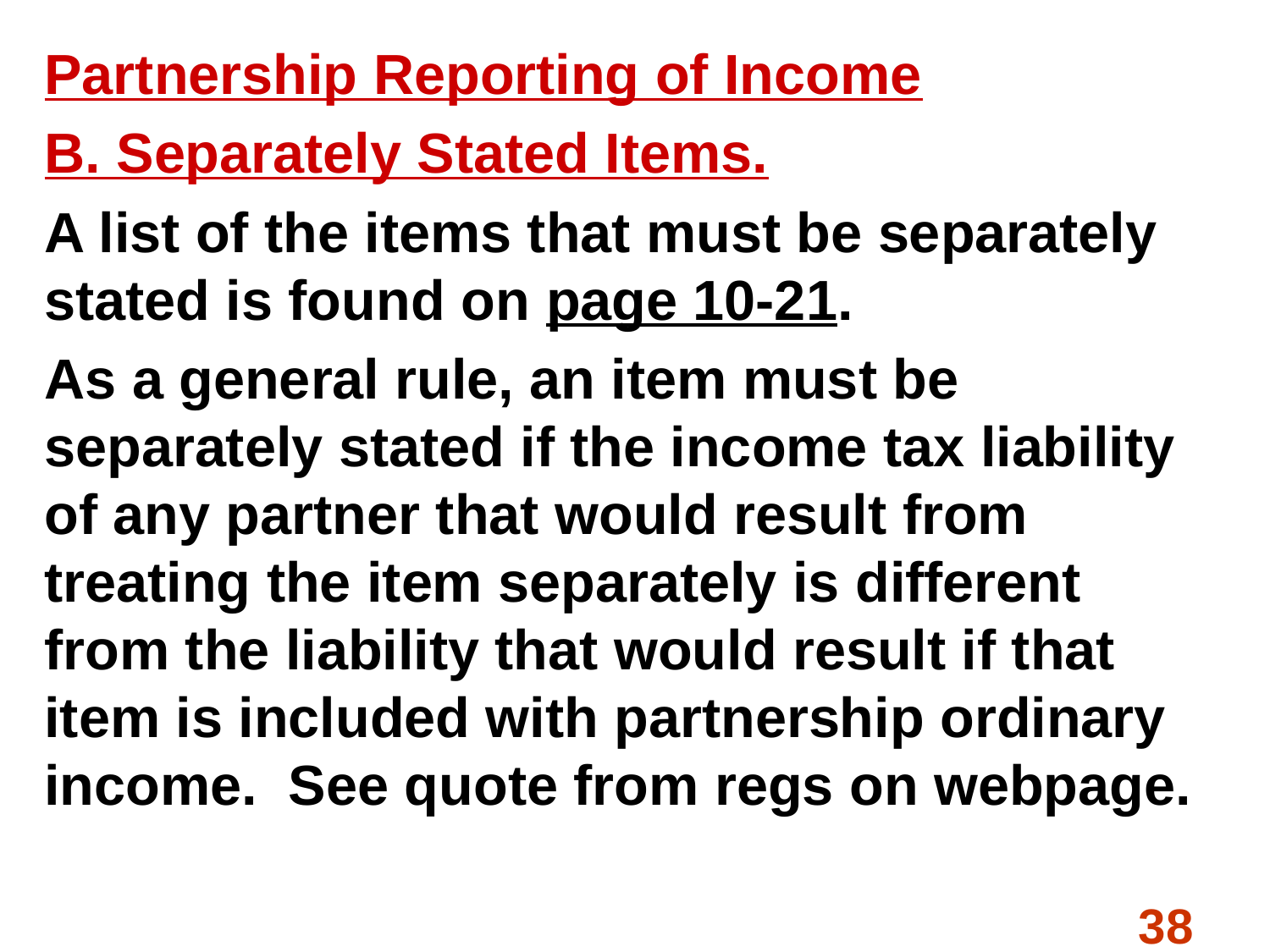

Partnership Reporting of Income
B. Separately Stated Items.
A list of the items that must be separately stated is found on page 10-21.
As a general rule, an item must be separately stated if the income tax liability of any partner that would result from treating the item separately is different from the liability that would result if that item is included with partnership ordinary income.  See quote from regs on webpage.
#
38